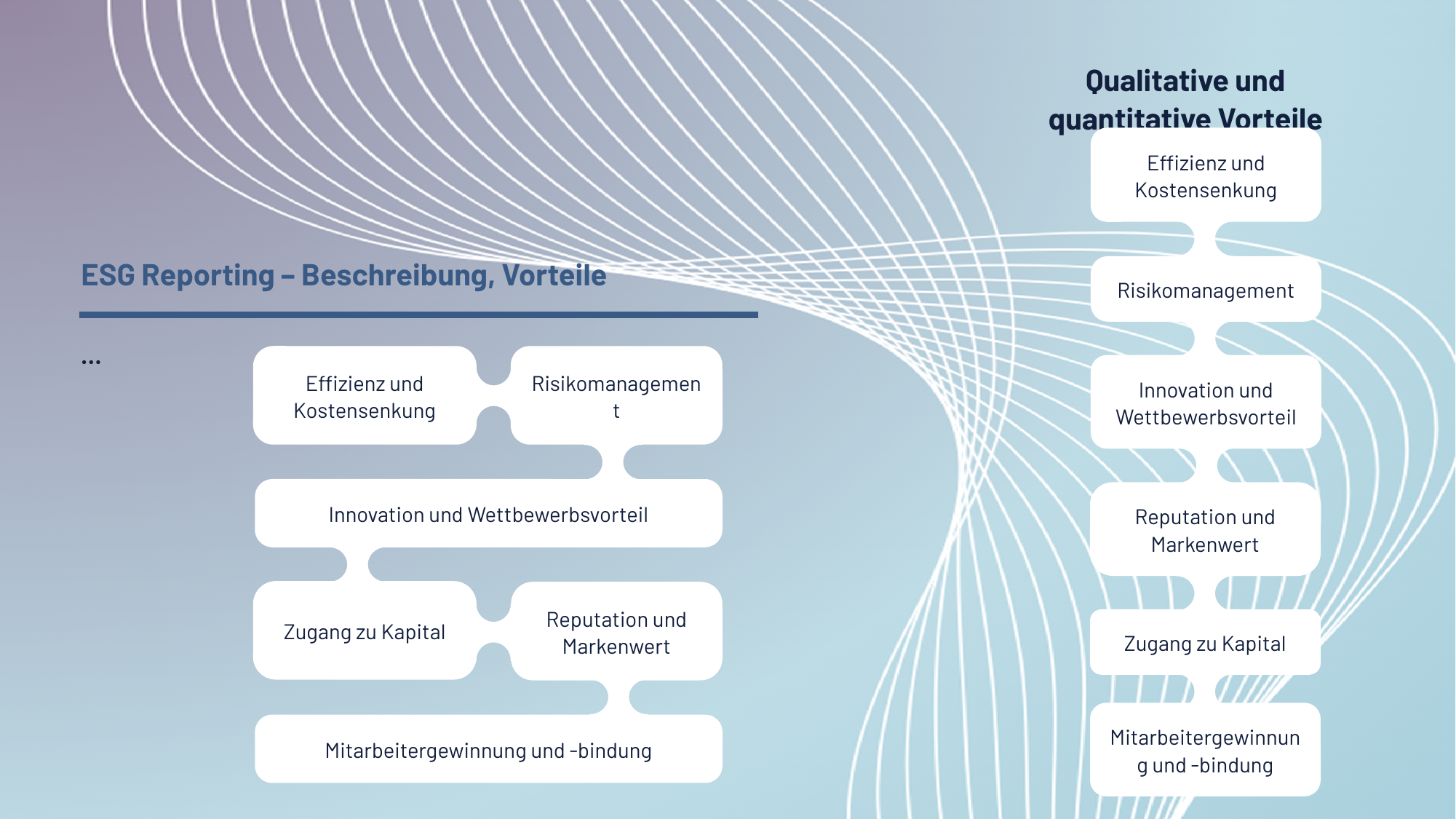

Qualitative und quantitative Vorteile
Effizienz und Kostensenkung

Risikomanagement

Innovation und Wettbewerbsvorteil

Reputation und Markenwert

Zugang zu Kapital

Mitarbeitergewinnung und -bindung
ESG Reporting – Beschreibung, Vorteile

…
Effizienz und Kostensenkung
Risikomanagement

Innovation und Wettbewerbsvorteil

Zugang zu Kapital
Reputation und Markenwert

Mitarbeitergewinnung und -bindung